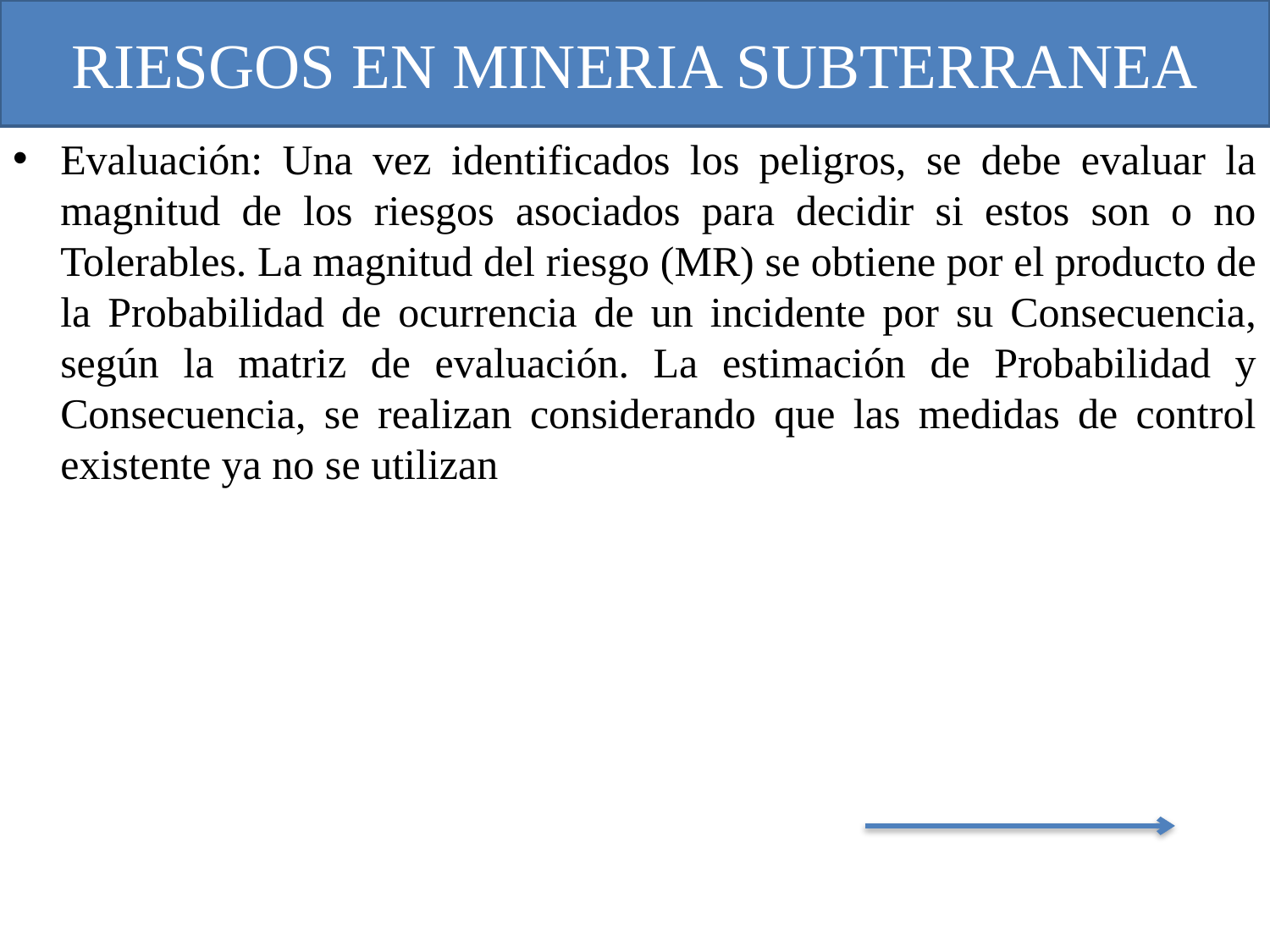

# RIESGOS EN MINERIA SUBTERRANEA
Evaluación: Una vez identificados los peligros, se debe evaluar la magnitud de los riesgos asociados para decidir si estos son o no Tolerables. La magnitud del riesgo (MR) se obtiene por el producto de la Probabilidad de ocurrencia de un incidente por su Consecuencia, según la matriz de evaluación. La estimación de Probabilidad y Consecuencia, se realizan considerando que las medidas de control existente ya no se utilizan